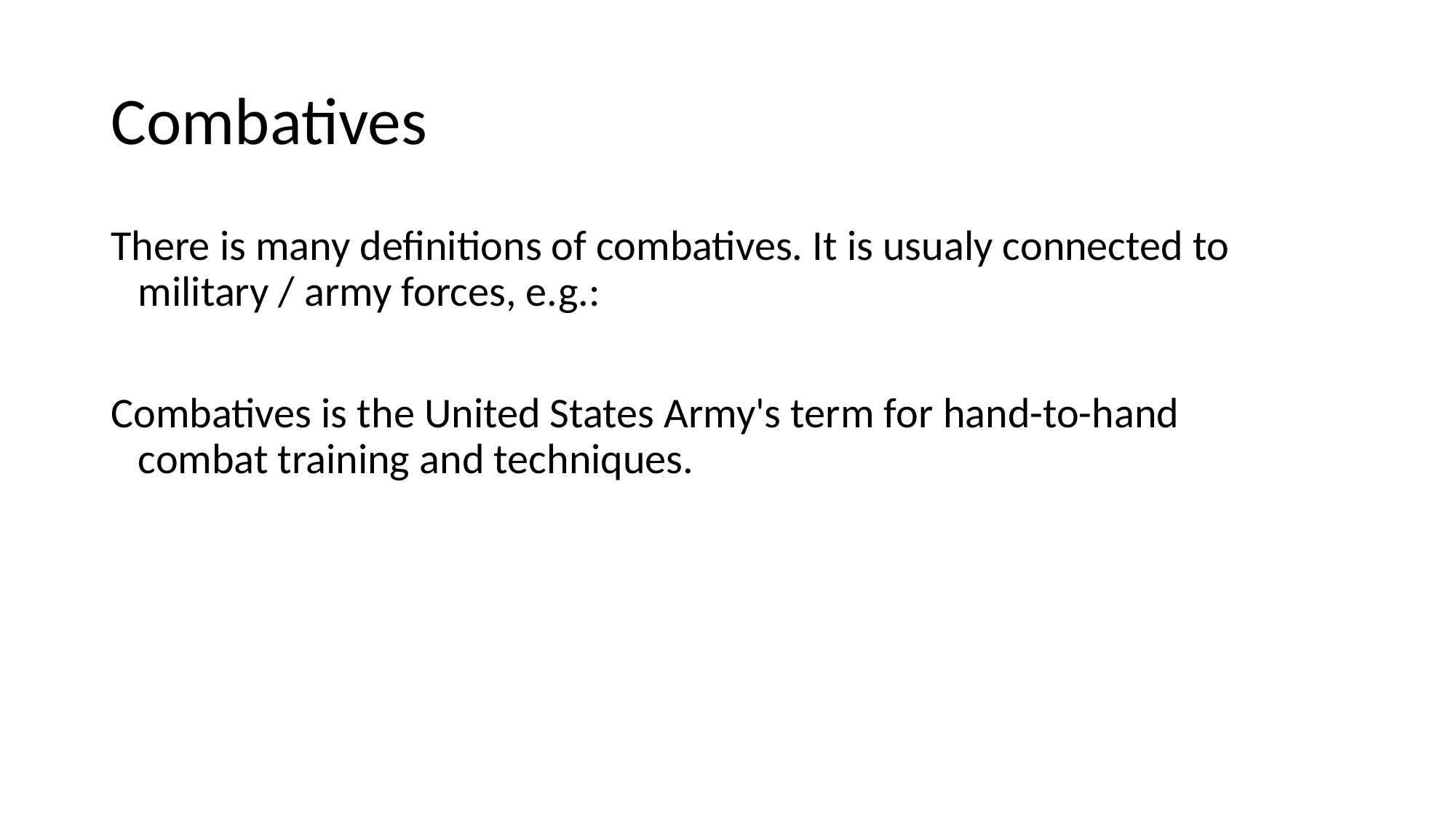

# Combatives
There is many definitions of combatives. It is usualy connected to military / army forces, e.g.:

Combatives is the United States Army's term for hand-to-hand combat training and techniques.